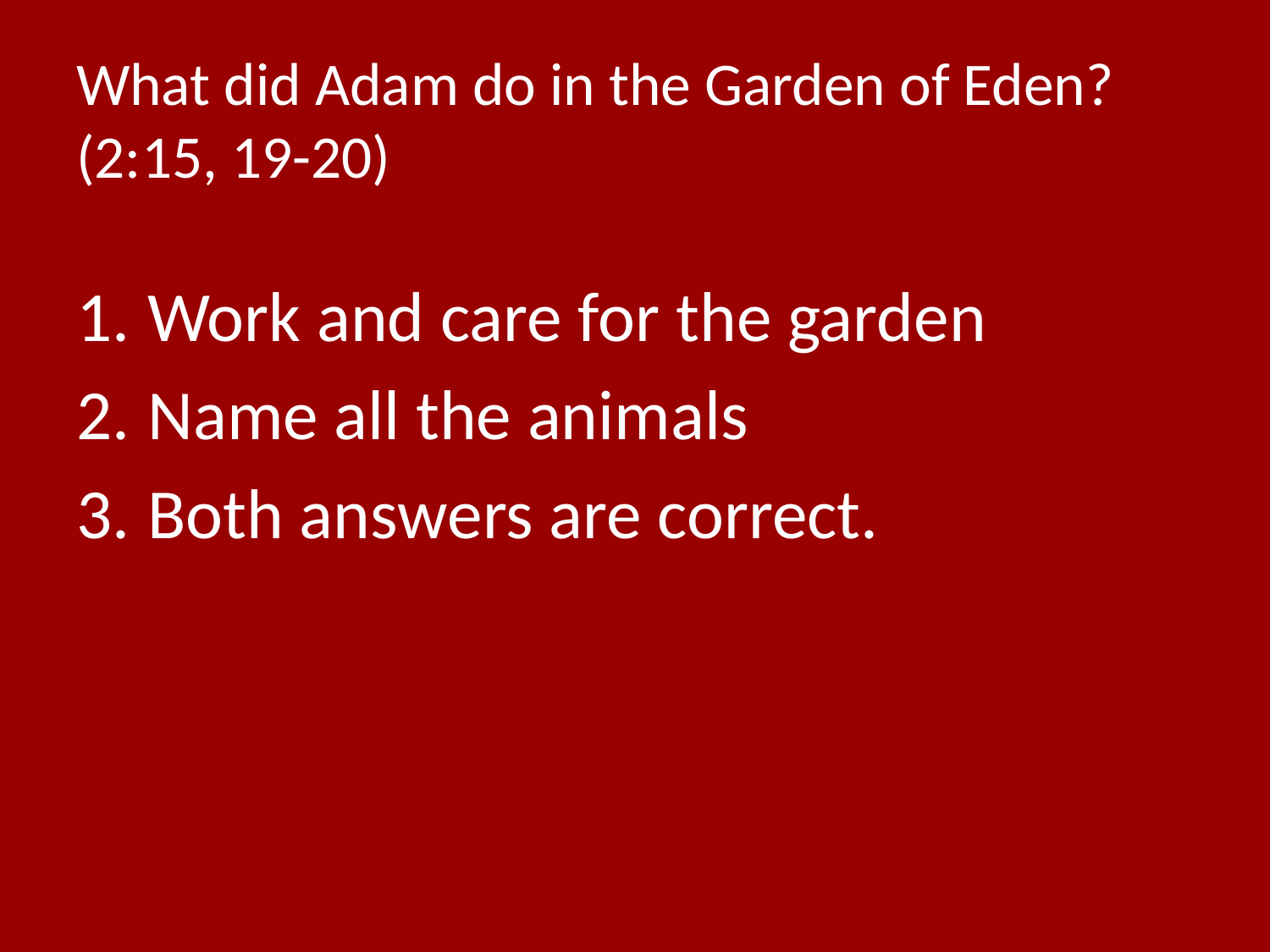

# What did Adam do in the Garden of Eden?  (2:15, 19-20)
Work and care for the garden
Name all the animals
Both answers are correct.